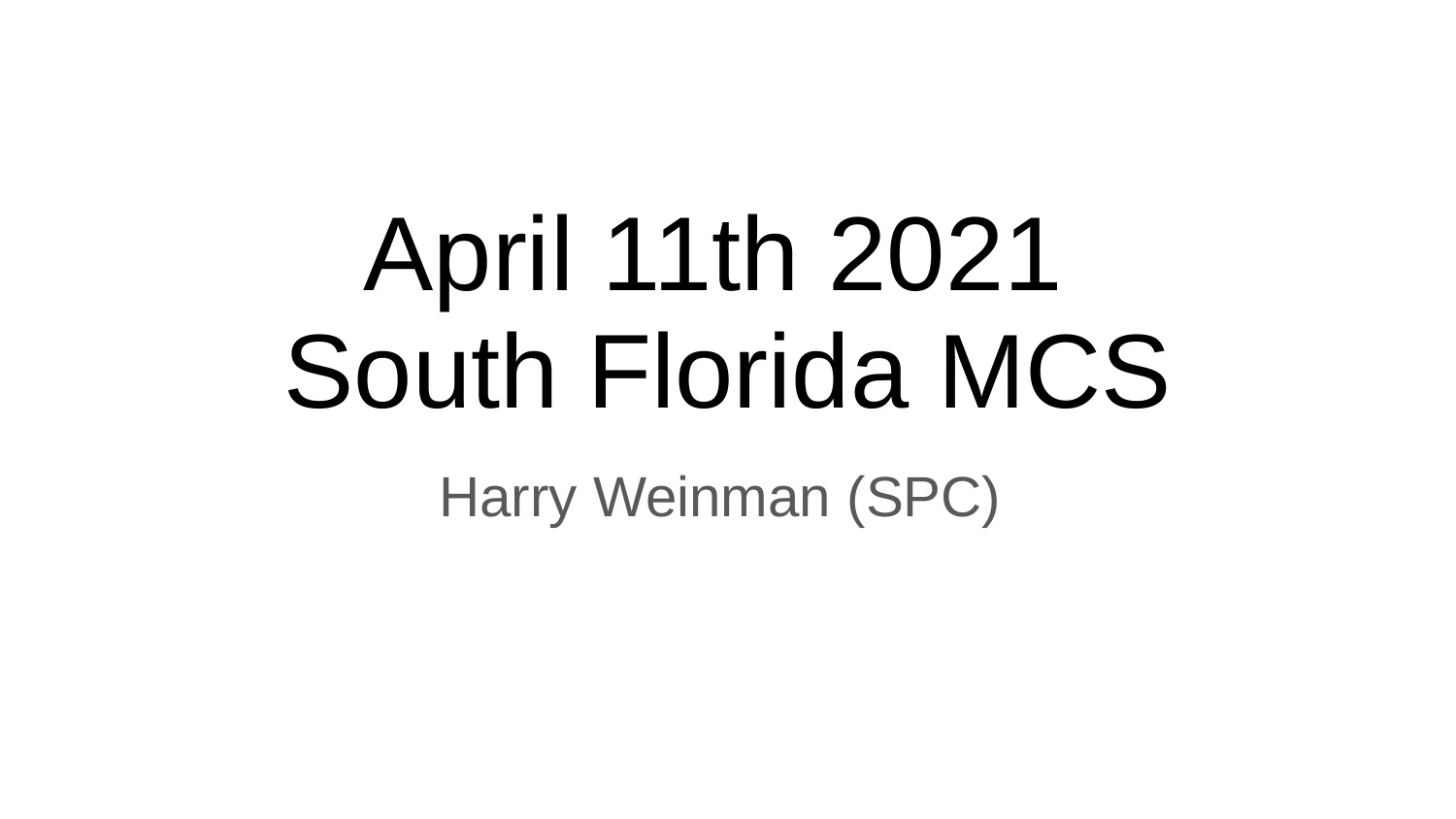

# April 11th 2021
South Florida MCS
Harry Weinman (SPC)